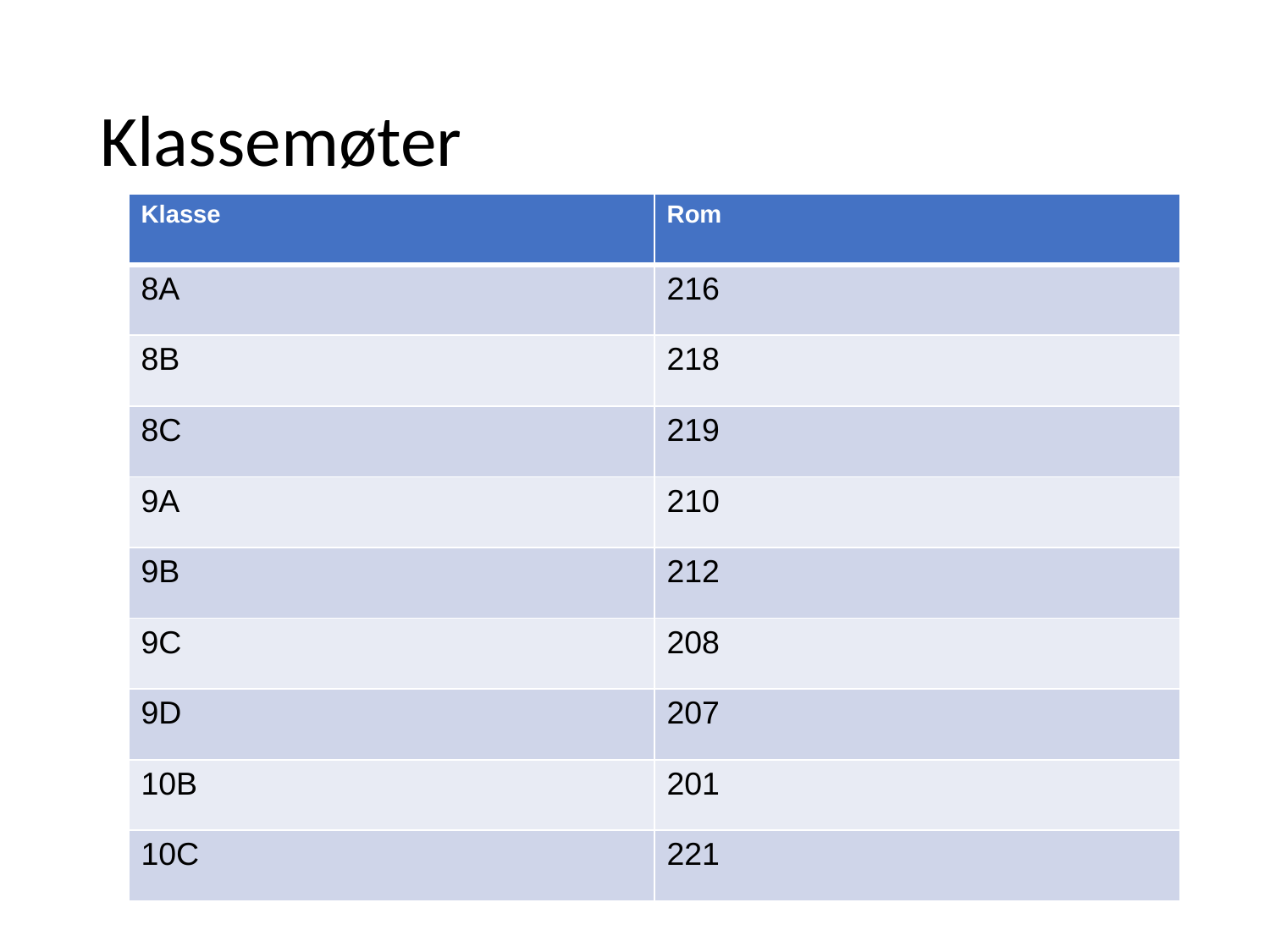

# Klassemøter

| Klasse | Rom |
| --- | --- |
| 8A | 216 |
| 8B | 218 |
| 8C | 219 |
| 9A | 210 |
| 9B | 212 |
| 9C | 208 |
| 9D | 207 |
| 10B | 201 |
| 10C | 221 |